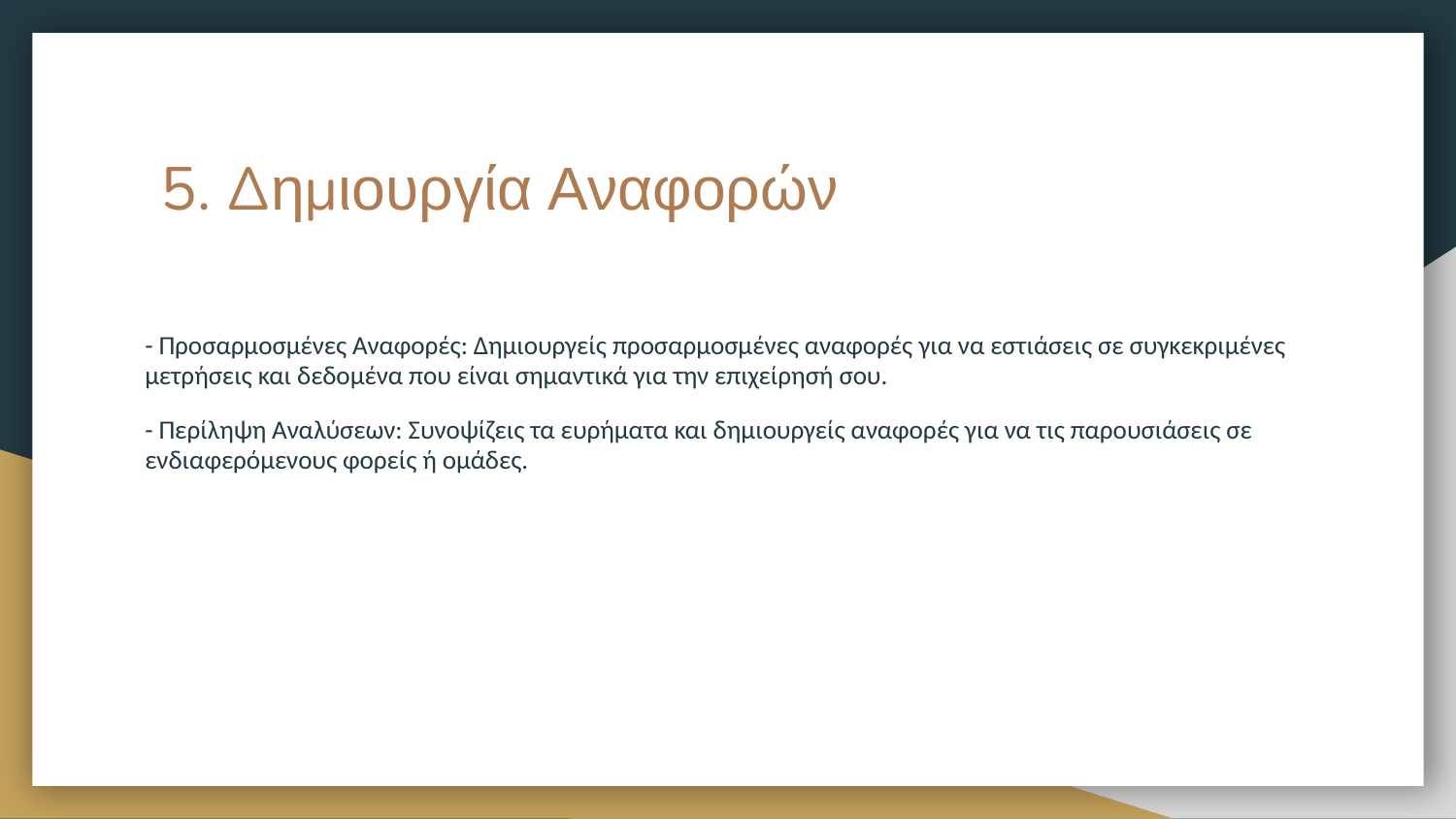

# 5. Δημιουργία Αναφορών
- Προσαρμοσμένες Αναφορές: Δημιουργείς προσαρμοσμένες αναφορές για να εστιάσεις σε συγκεκριμένες μετρήσεις και δεδομένα που είναι σημαντικά για την επιχείρησή σου.
- Περίληψη Αναλύσεων: Συνοψίζεις τα ευρήματα και δημιουργείς αναφορές για να τις παρουσιάσεις σε ενδιαφερόμενους φορείς ή ομάδες.